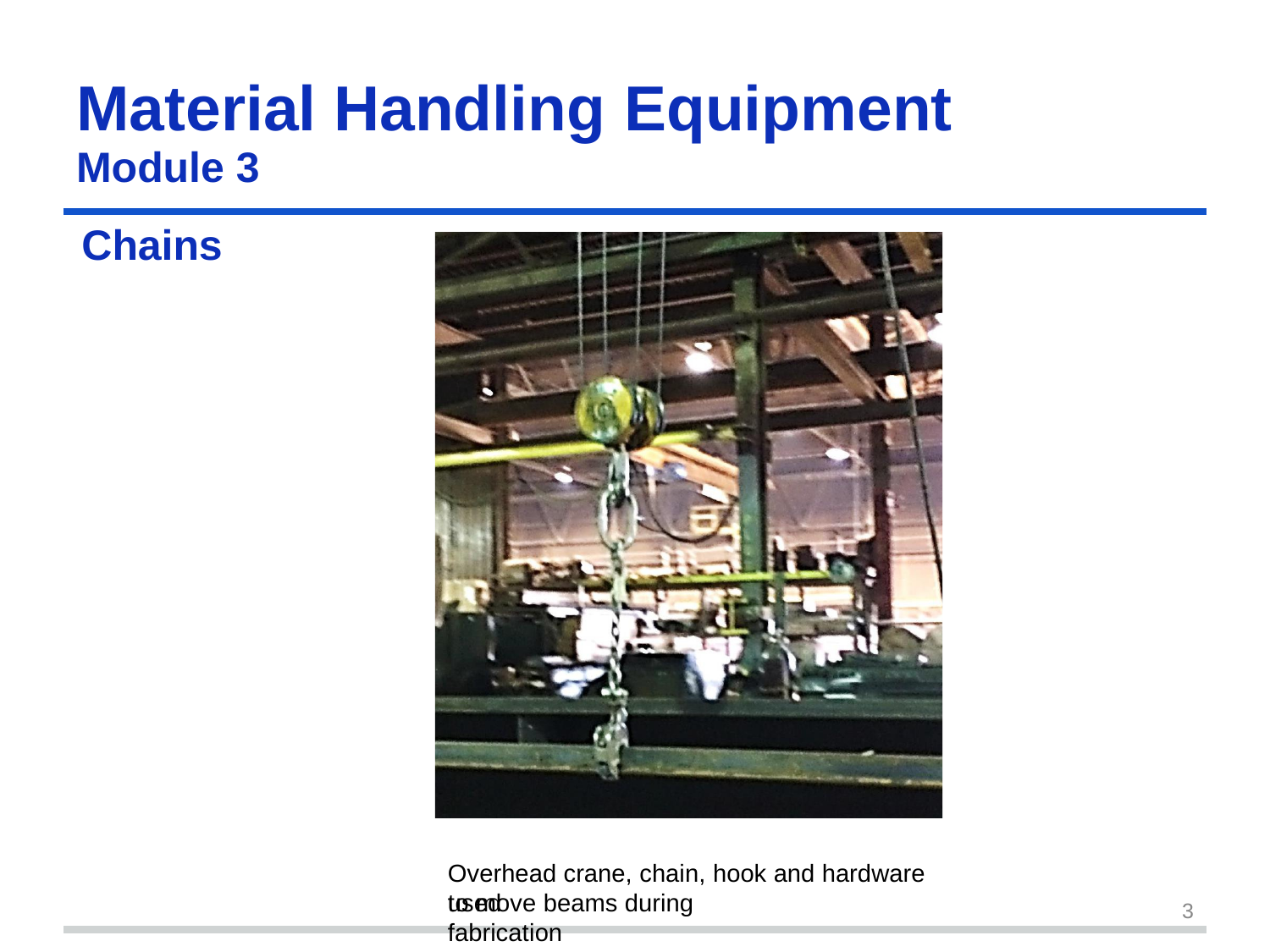

Material Handling	Equipment
Module 3
Chains

Overhead crane, chain, hook and hardware used
to move beams during fabrication
3